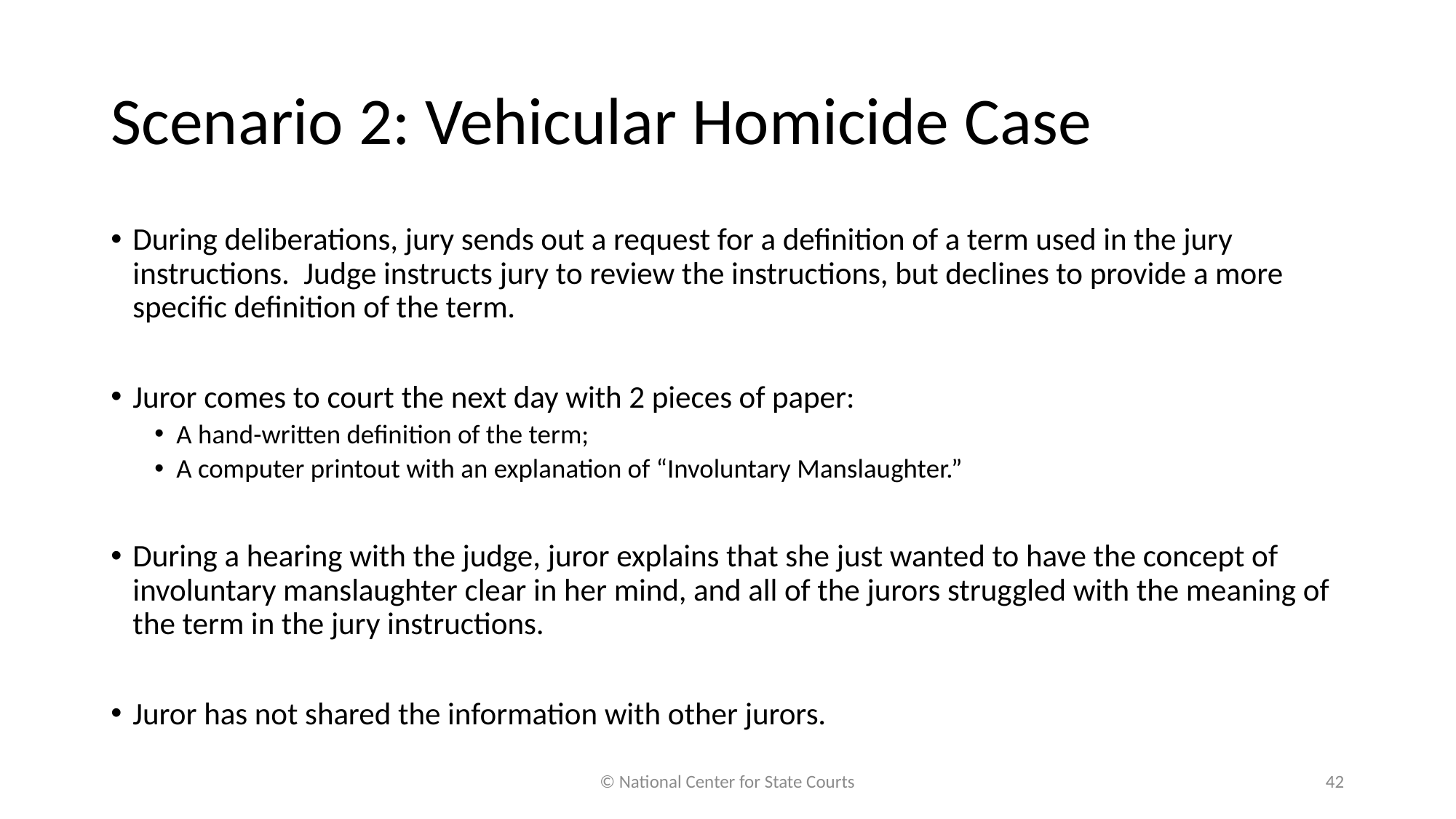

# Scenario 2: Vehicular Homicide Case
During deliberations, jury sends out a request for a definition of a term used in the jury instructions.  Judge instructs jury to review the instructions, but declines to provide a more specific definition of the term.

Juror comes to court the next day with 2 pieces of paper:
A hand-written definition of the term;
A computer printout with an explanation of “Involuntary Manslaughter.”

During a hearing with the judge, juror explains that she just wanted to have the concept of involuntary manslaughter clear in her mind, and all of the jurors struggled with the meaning of the term in the jury instructions.

Juror has not shared the information with other jurors.
© National Center for State Courts
42